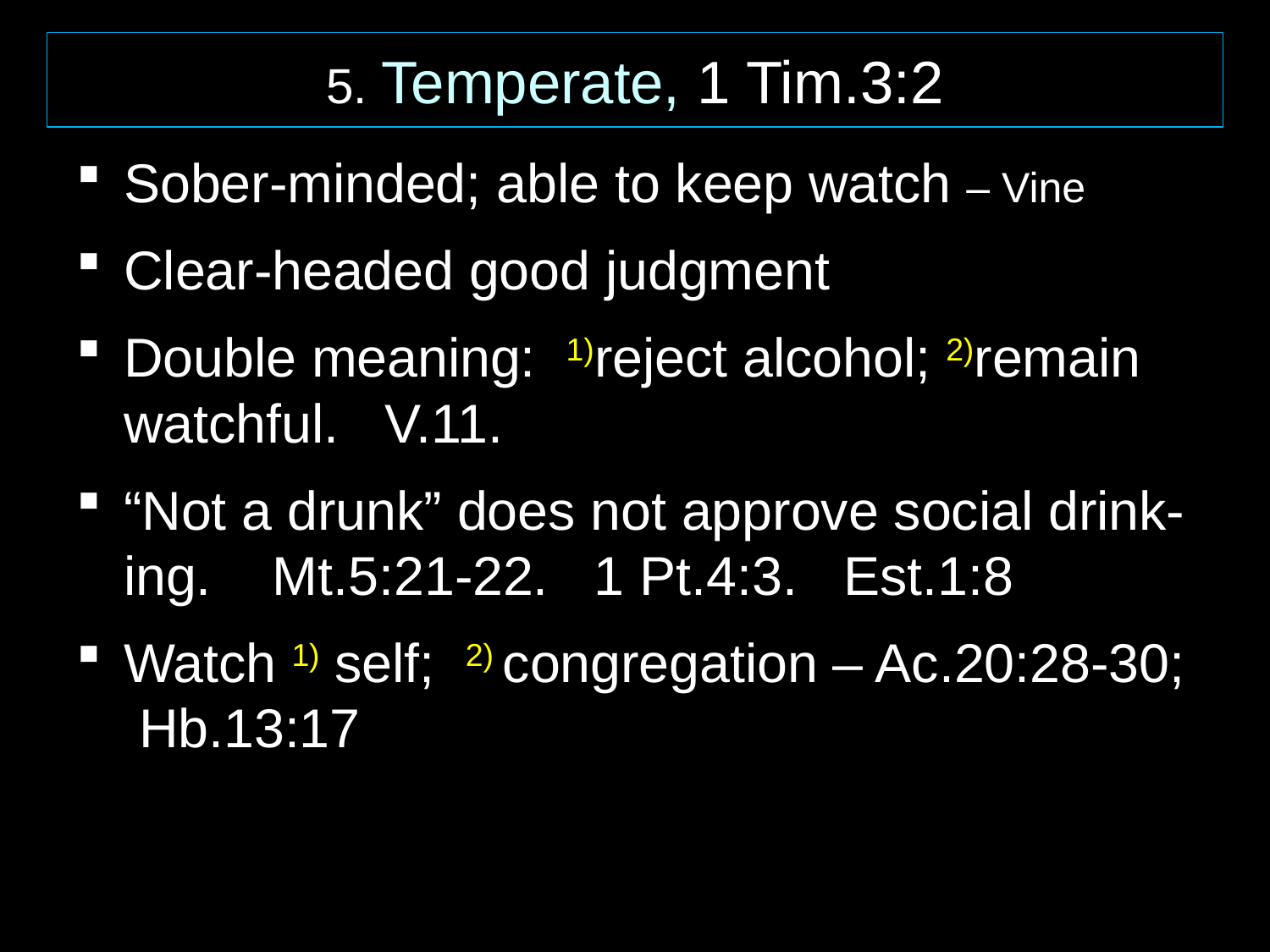

5. Temperate, 1 Tim.3:2
Sober-minded; able to keep watch – Vine
Clear-headed good judgment
Double meaning:  1)reject alcohol; 2)remain watchful.   V.11.
“Not a drunk” does not approve social drink-ing.    Mt.5:21-22.   1 Pt.4:3.   Est.1:8
Watch 1) self;  2) congregation – Ac.20:28-30;  Hb.13:17